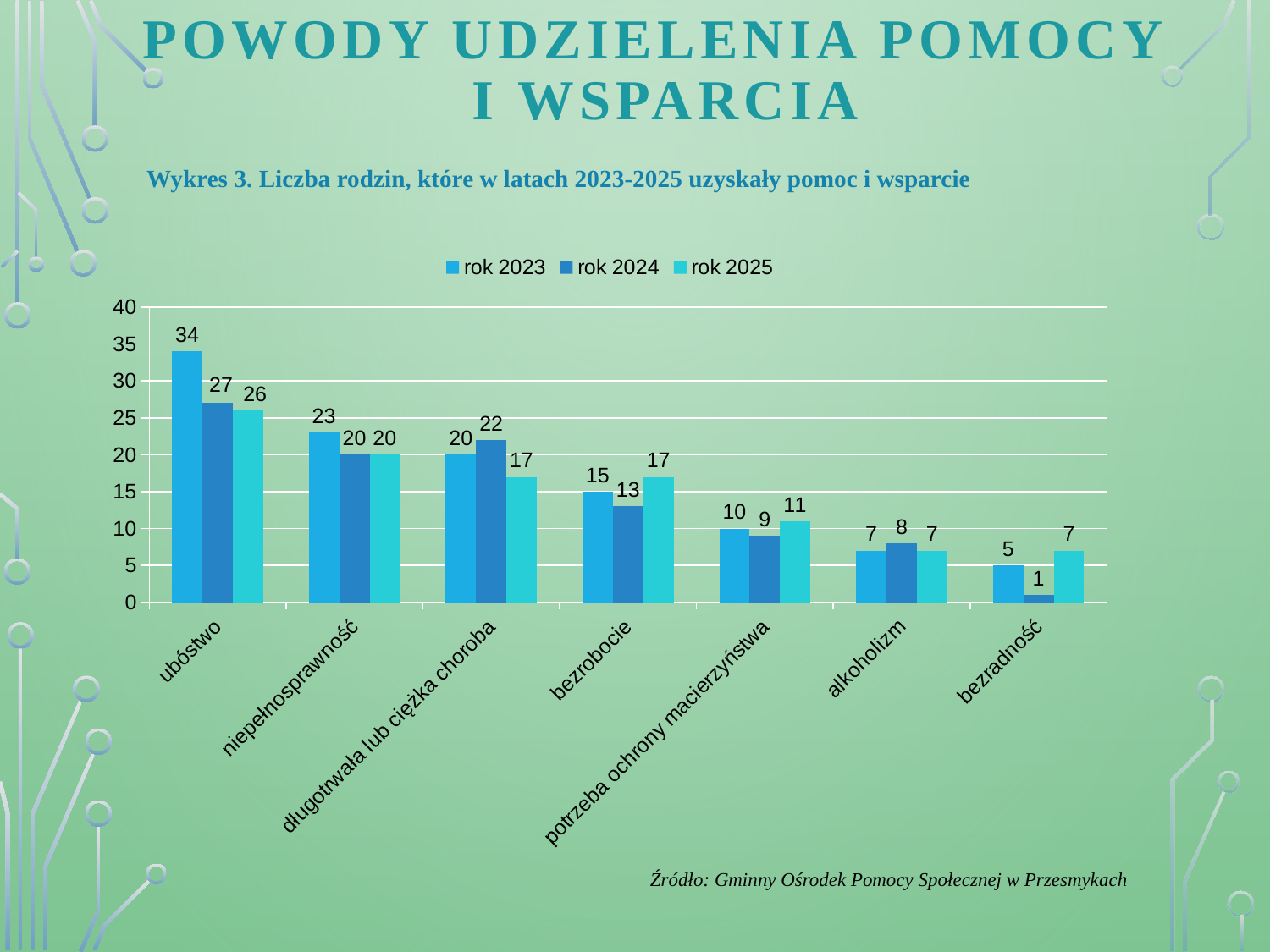

# POWODY UDZIELENIA POMOCY I WSPARCIA
Wykres 3. Liczba rodzin, które w latach 2023-2025 uzyskały pomoc i wsparcie

### Chart

| Category | rok 2023 | rok 2024 | rok 2025 |
|---|---|---|---|
| ubóstwo | 34.0 | 27.0 | 26.0 |
| niepełnosprawność | 23.0 | 20.0 | 20.0 |
| długotrwała lub ciężka choroba | 20.0 | 22.0 | 17.0 |
| bezrobocie | 15.0 | 13.0 | 17.0 |
| potrzeba ochrony macierzyństwa | 10.0 | 9.0 | 11.0 |
| alkoholizm | 7.0 | 8.0 | 7.0 |
| bezradność | 5.0 | 1.0 | 7.0 |
Źródło: Gminny Ośrodek Pomocy Społecznej w Przesmykach